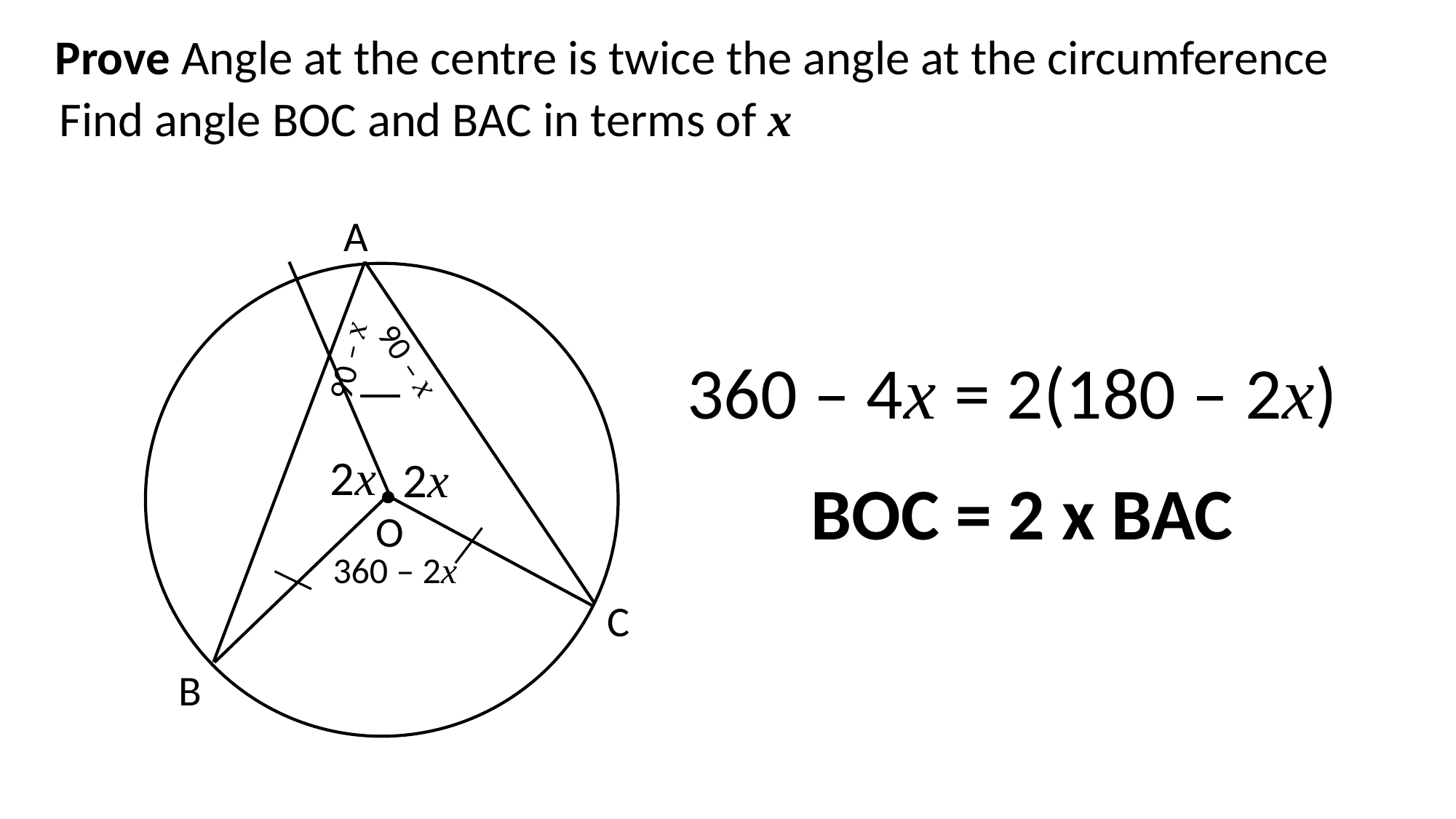

Prove Angle at the centre is twice the angle at the circumference
Find angle BOC and BAC in terms of x
A

90 – x
90 – x
 360 – 4x = 2(180 – 2x)
2x
2x
BOC = 2 x BAC

O
360 – 2x
C
B